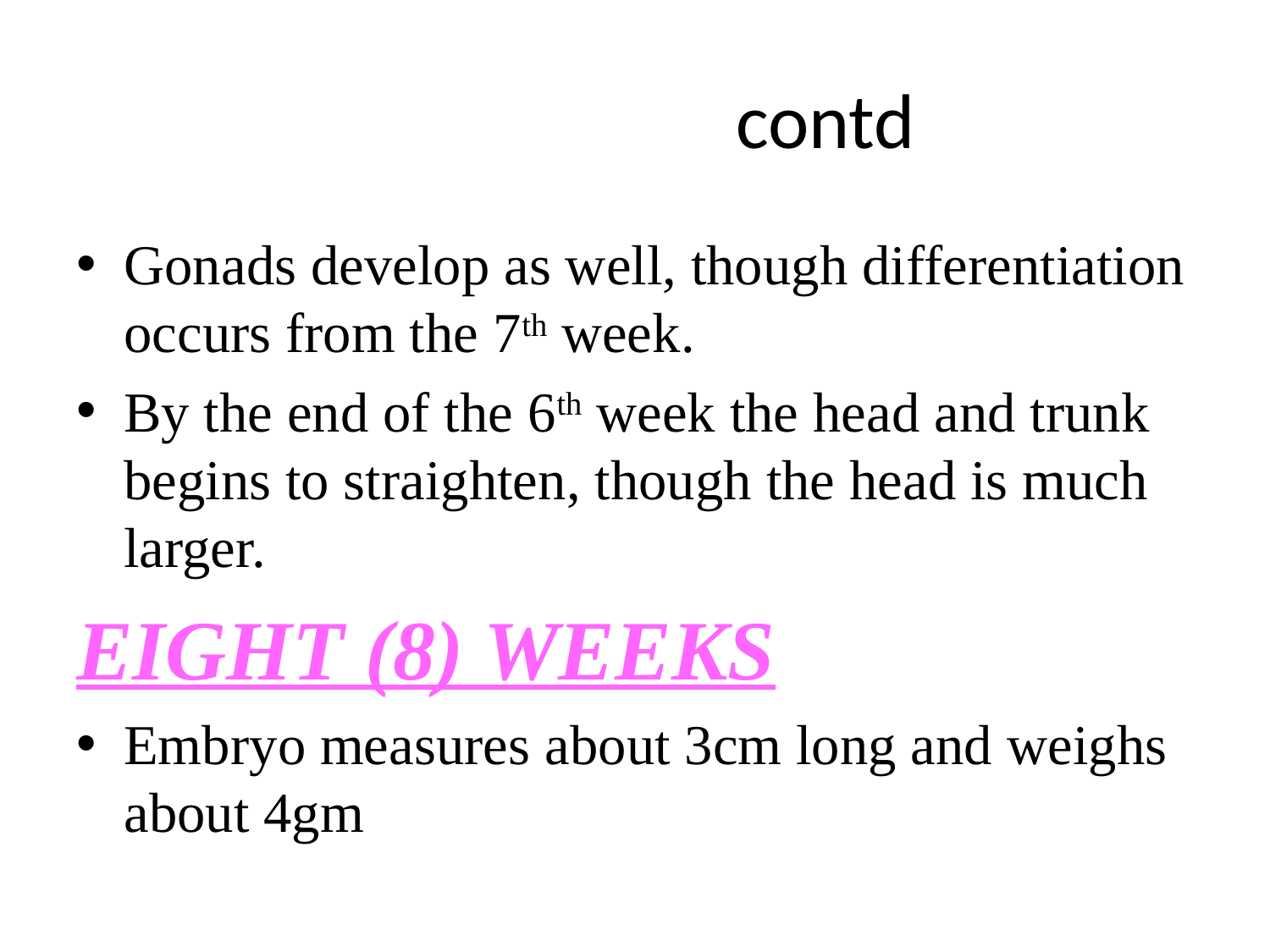

# contd
Gonads develop as well, though differentiation occurs from the 7th week.
By the end of the 6th week the head and trunk begins to straighten, though the head is much larger.
EIGHT (8) WEEKS
Embryo measures about 3cm long and weighs about 4gm